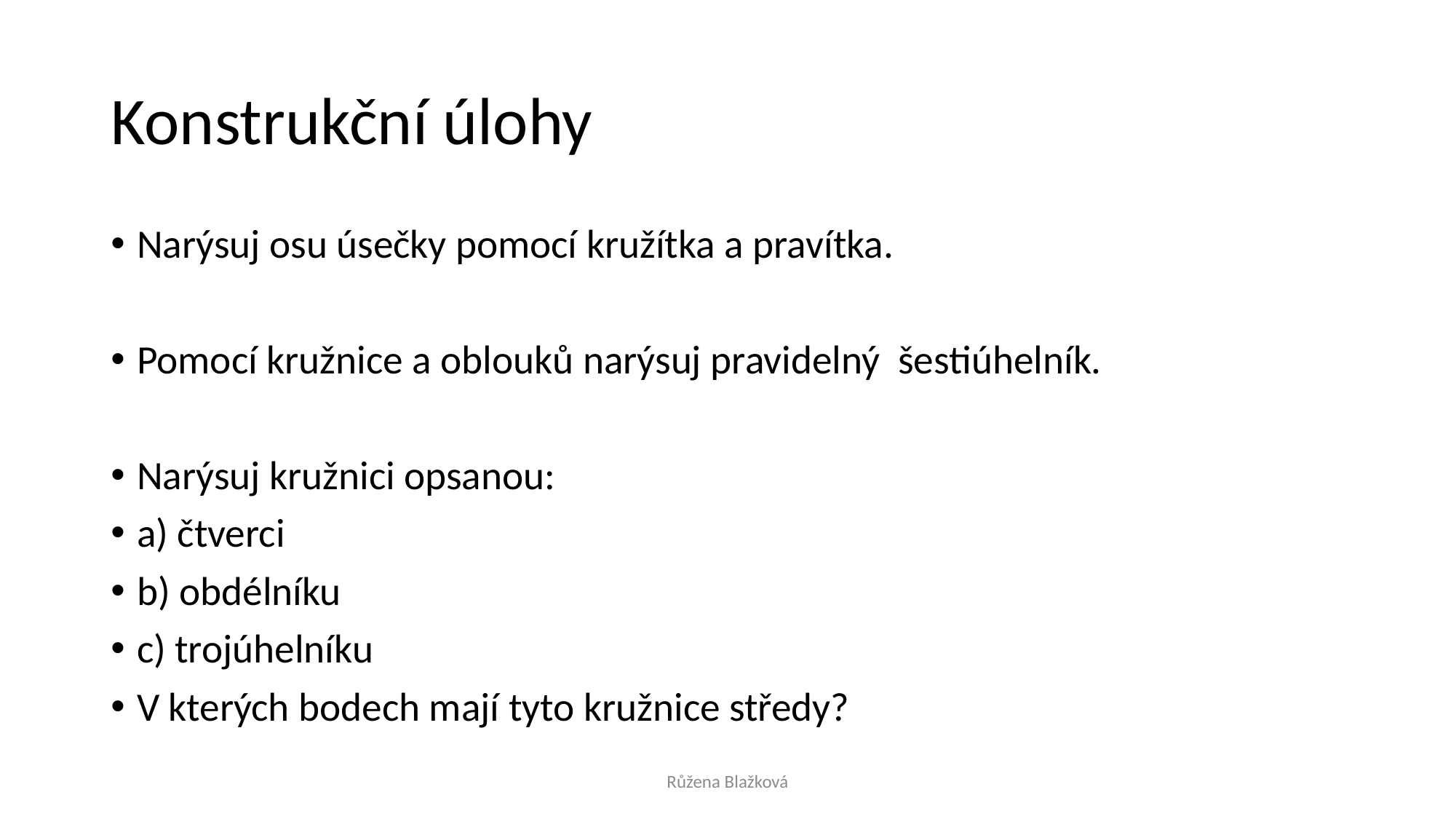

# Konstrukční úlohy
Narýsuj osu úsečky pomocí kružítka a pravítka.

Pomocí kružnice a oblouků narýsuj pravidelný  šestiúhelník.

Narýsuj kružnici opsanou:
a) čtverci
b) obdélníku
c) trojúhelníku
V kterých bodech mají tyto kružnice středy?
Růžena Blažková